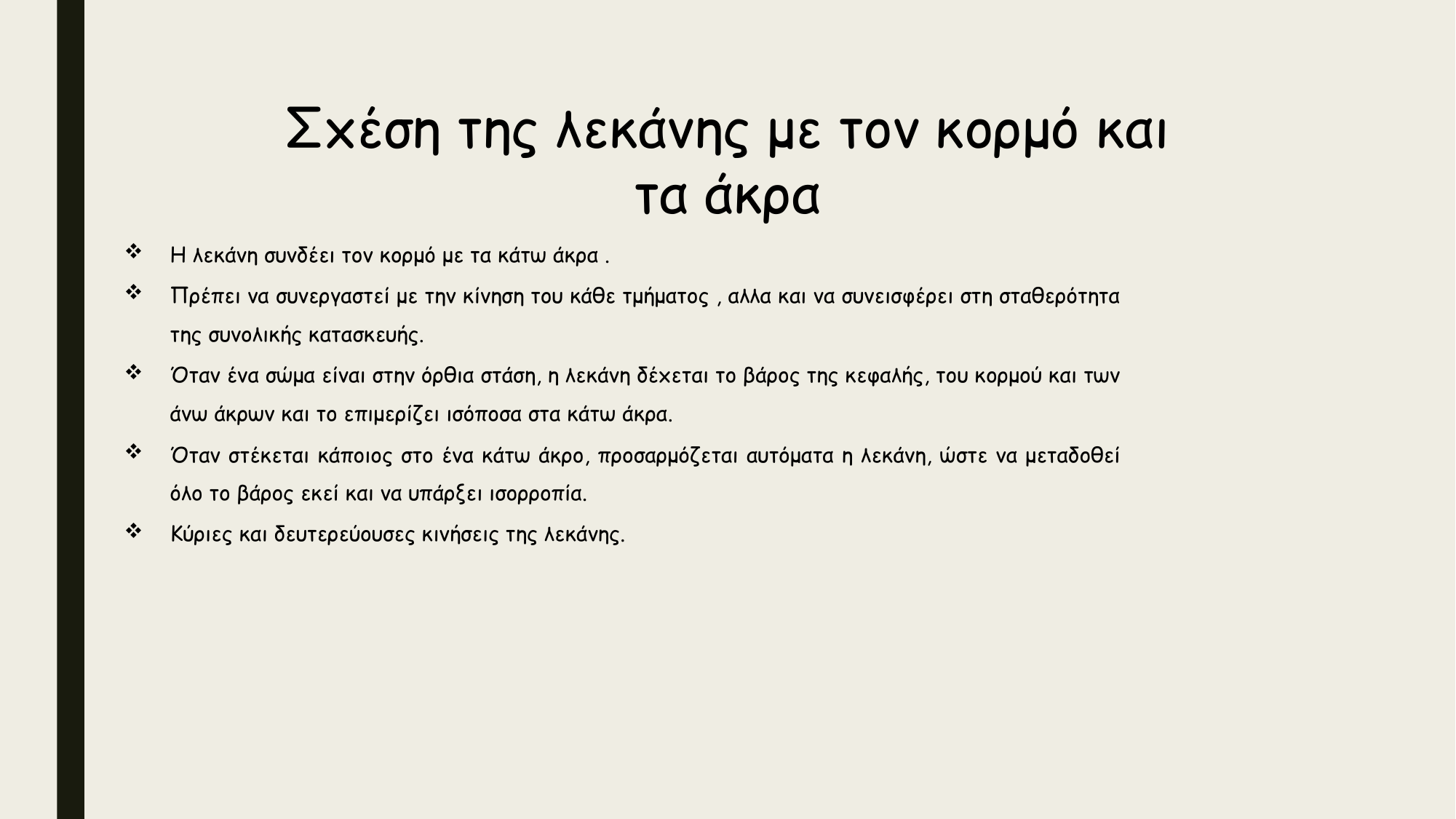

Σχέση της λεκάνης με τον κορμό και τα άκρα
Η λεκάνη συνδέει τον κορμό με τα κάτω άκρα .
Πρέπει να συνεργαστεί με την κίνηση του κάθε τμήματος , αλλα και να συνεισφέρει στη σταθερότητα της συνολικής κατασκευής.
Όταν ένα σώμα είναι στην όρθια στάση, η λεκάνη δέχεται το βάρος της κεφαλής, του κορμού και των άνω άκρων και το επιμερίζει ισόποσα στα κάτω άκρα.
Όταν στέκεται κάποιος στο ένα κάτω άκρο, προσαρμόζεται αυτόματα η λεκάνη, ώστε να μεταδοθεί όλο το βάρος εκεί και να υπάρξει ισορροπία.
Κύριες και δευτερεύουσες κινήσεις της λεκάνης.